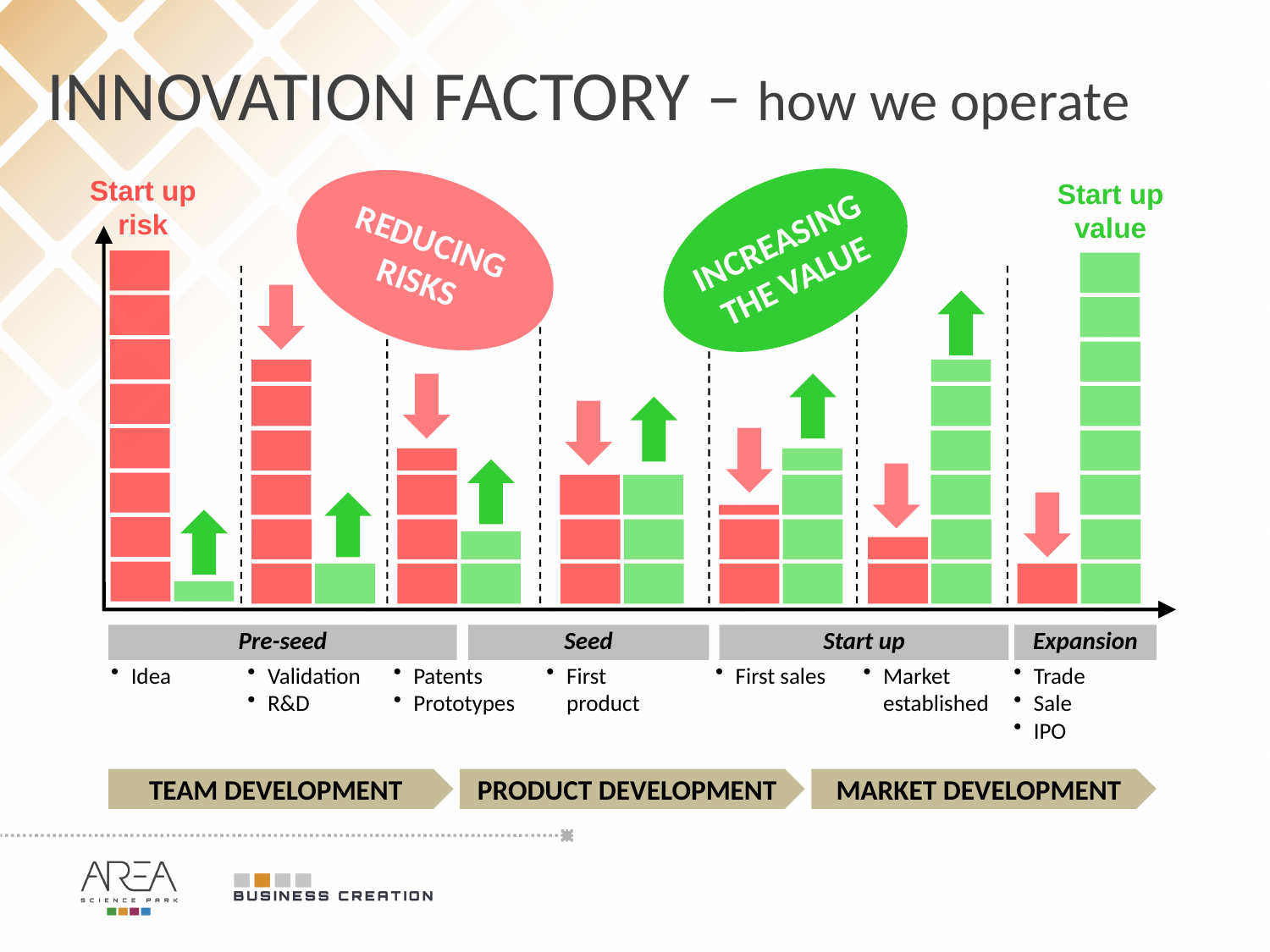

INNOVATION FACTORY – how we operate
Start up risk
Start up value
INCREASING THE VALUE
REDUCING RISKS

Pre-seed
Seed
Start up
Expansion
Idea
Validation
R&D
Patents
Prototypes
First product
First sales
Market established
Trade
Sale
IPO
TEAM DEVELOPMENT
PRODUCT DEVELOPMENT
MARKET DEVELOPMENT